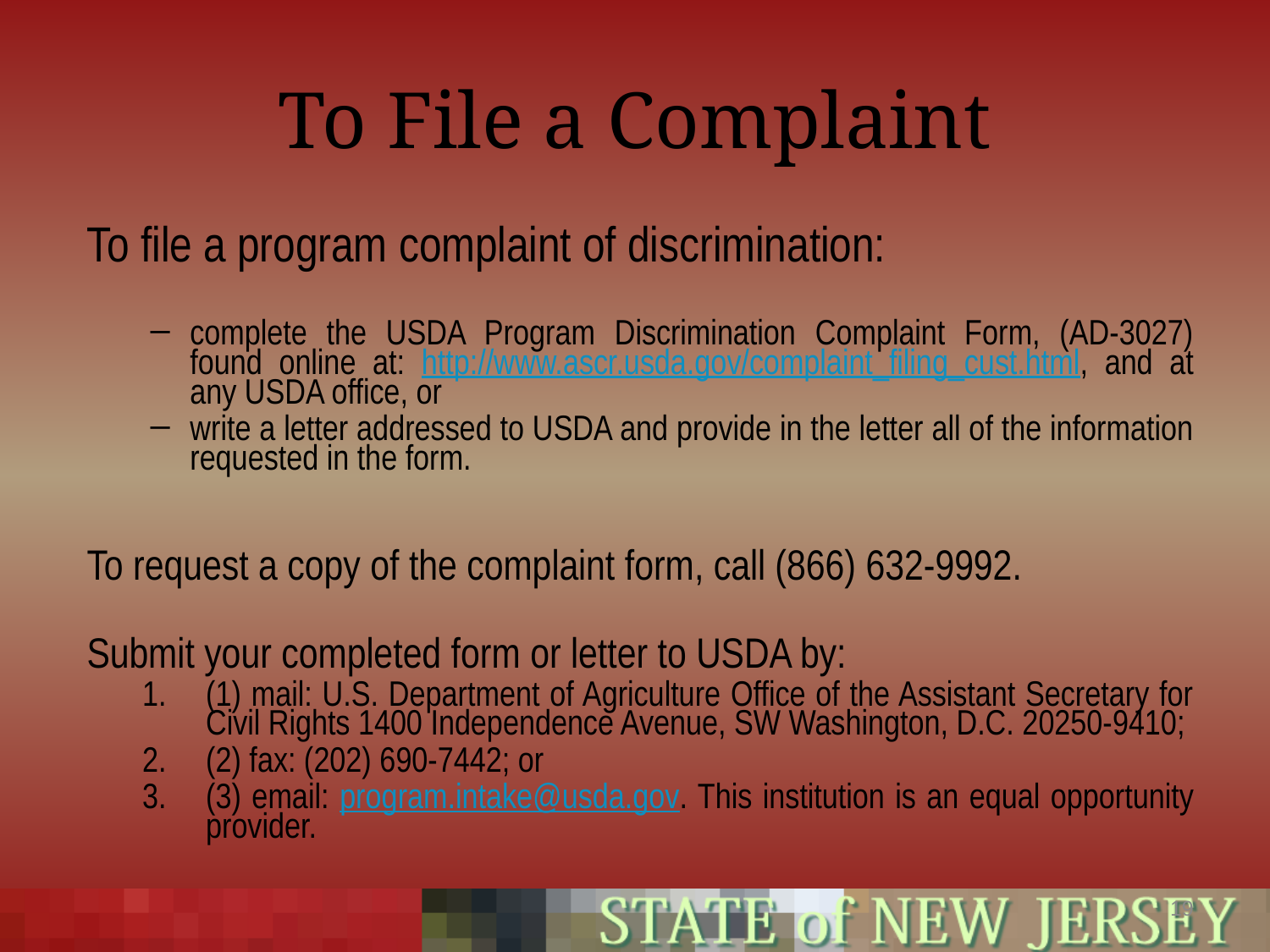

# To File a Complaint
To file a program complaint of discrimination:

complete the USDA Program Discrimination Complaint Form, (AD-3027) found online at: http://www.ascr.usda.gov/complaint_filing_cust.html, and at any USDA office, or
write a letter addressed to USDA and provide in the letter all of the information requested in the form.

To request a copy of the complaint form, call (866) 632-9992.

Submit your completed form or letter to USDA by:
(1) mail: U.S. Department of Agriculture Office of the Assistant Secretary for Civil Rights 1400 Independence Avenue, SW Washington, D.C. 20250-9410;
(2) fax: (202) 690-7442; or
(3) email: program.intake@usda.gov. This institution is an equal opportunity provider.

19